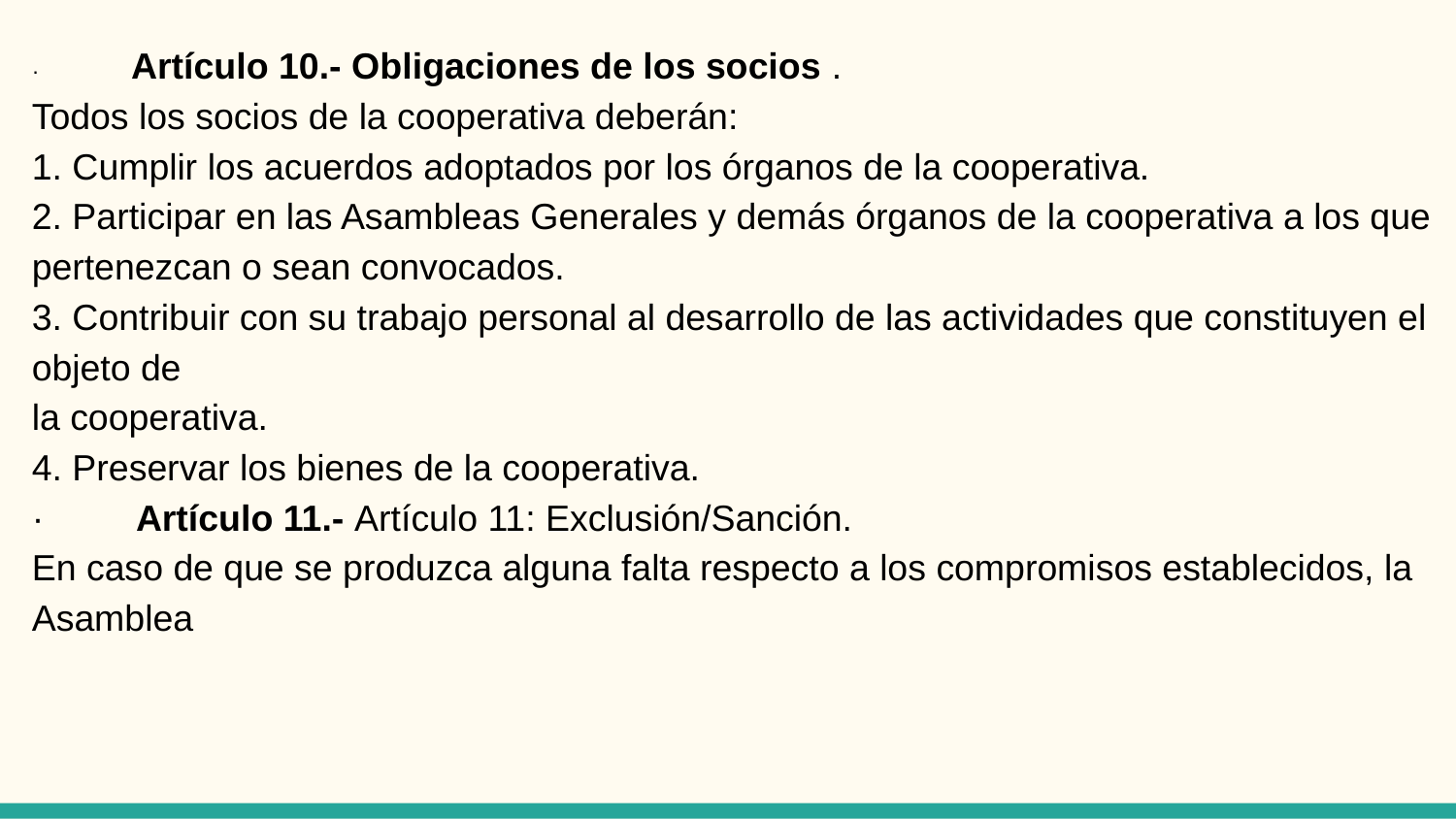

·         Artículo 10.- Obligaciones de los socios .
Todos los socios de la cooperativa deberán:
1. Cumplir los acuerdos adoptados por los órganos de la cooperativa.
2. Participar en las Asambleas Generales y demás órganos de la cooperativa a los que
pertenezcan o sean convocados.
3. Contribuir con su trabajo personal al desarrollo de las actividades que constituyen el objeto de
la cooperativa.
4. Preservar los bienes de la cooperativa.
·         Artículo 11.- Artículo 11: Exclusión/Sanción.
En caso de que se produzca alguna falta respecto a los compromisos establecidos, la Asamblea